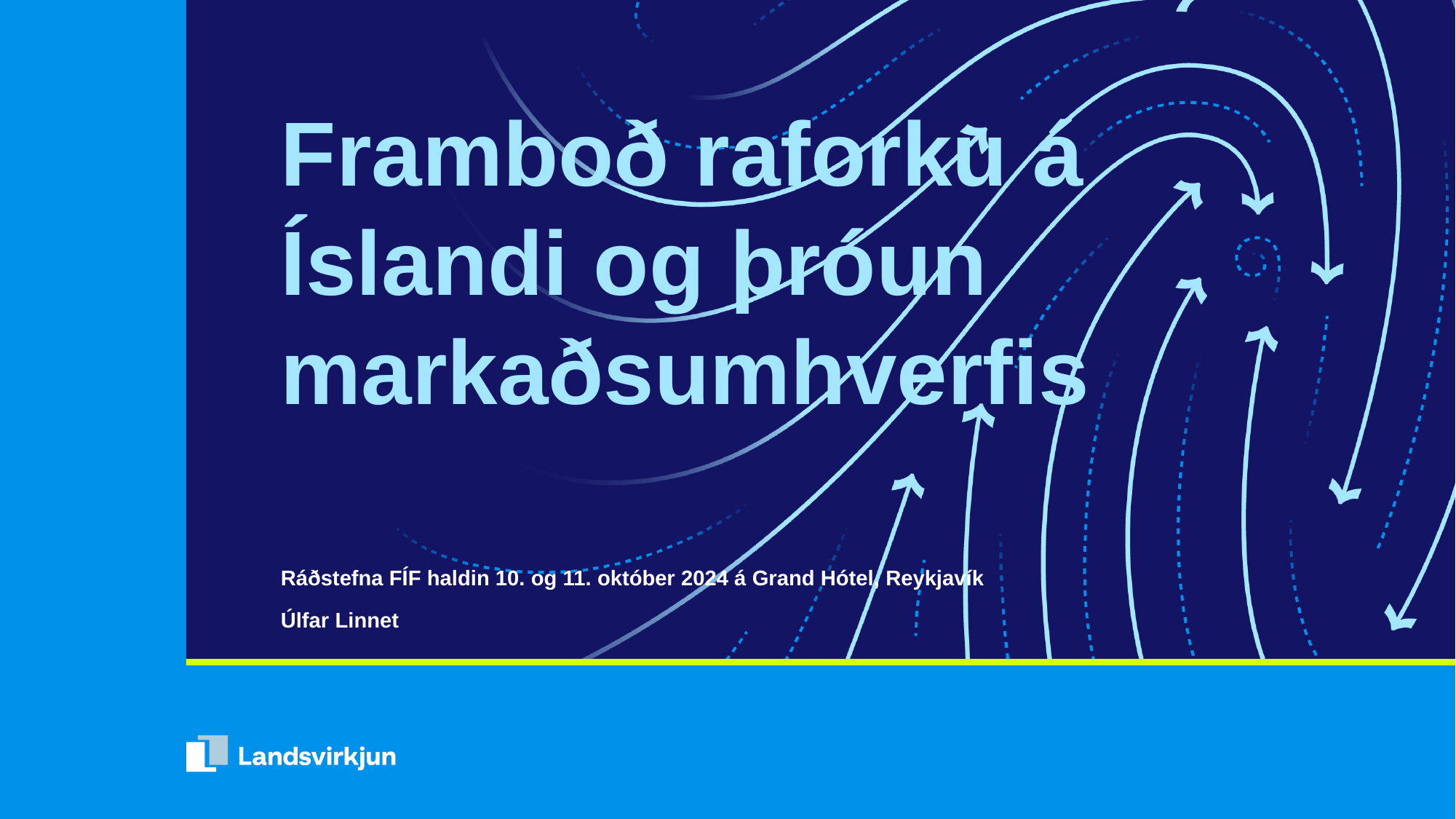

# Framboð raforku á Íslandi og þróun markaðsumhverfis
Ráðstefna FÍF haldin 10. og 11. október 2024 á Grand Hótel, Reykjavík
Úlfar Linnet